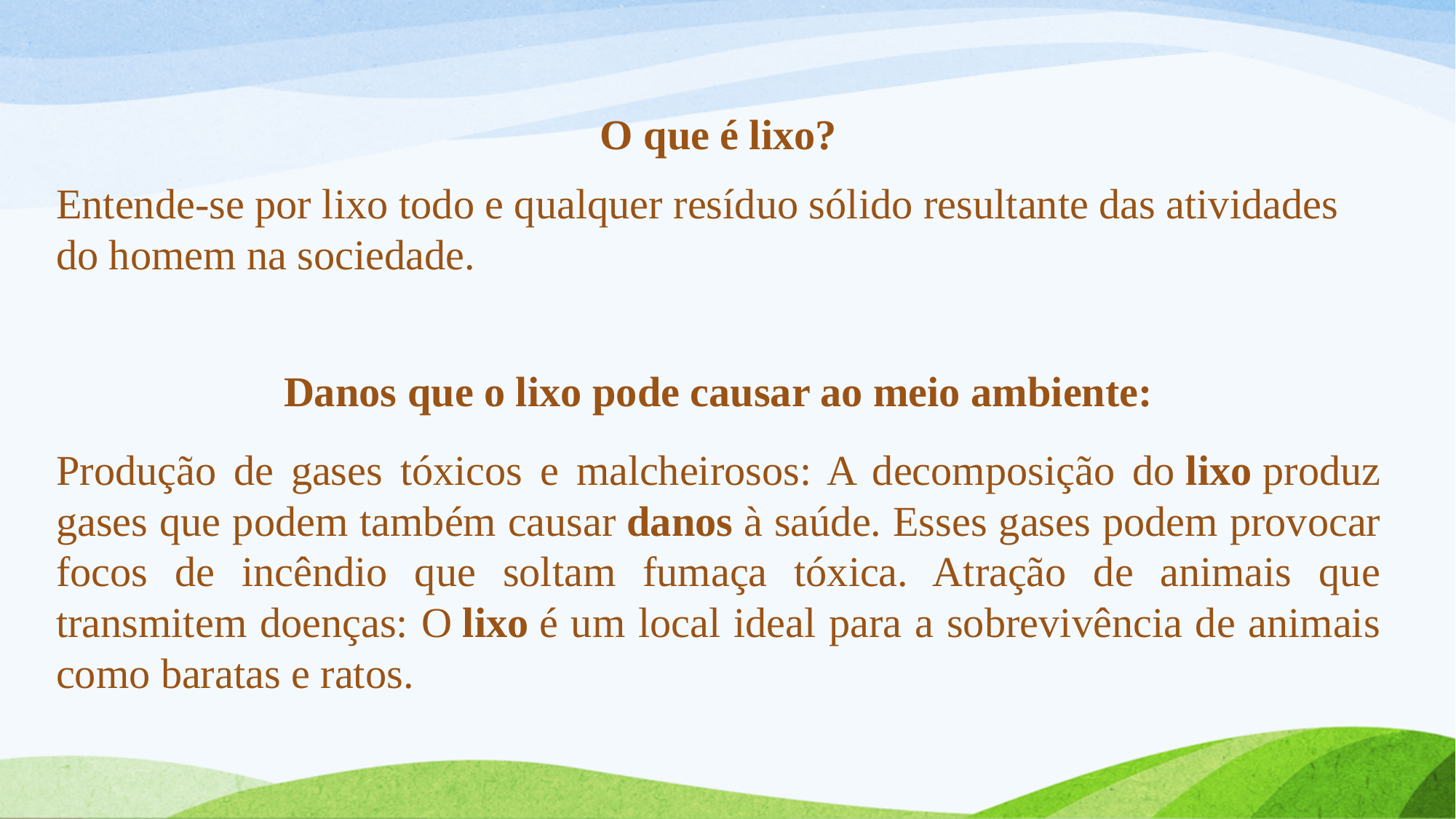

O que é lixo?

Entende-se por lixo todo e qualquer resíduo sólido resultante das atividades do homem na sociedade.
Danos que o lixo pode causar ao meio ambiente:

Produção de gases tóxicos e malcheirosos: A decomposição do lixo produz gases que podem também causar danos à saúde. Esses gases podem provocar focos de incêndio que soltam fumaça tóxica. Atração de animais que transmitem doenças: O lixo é um local ideal para a sobrevivência de animais como baratas e ratos.